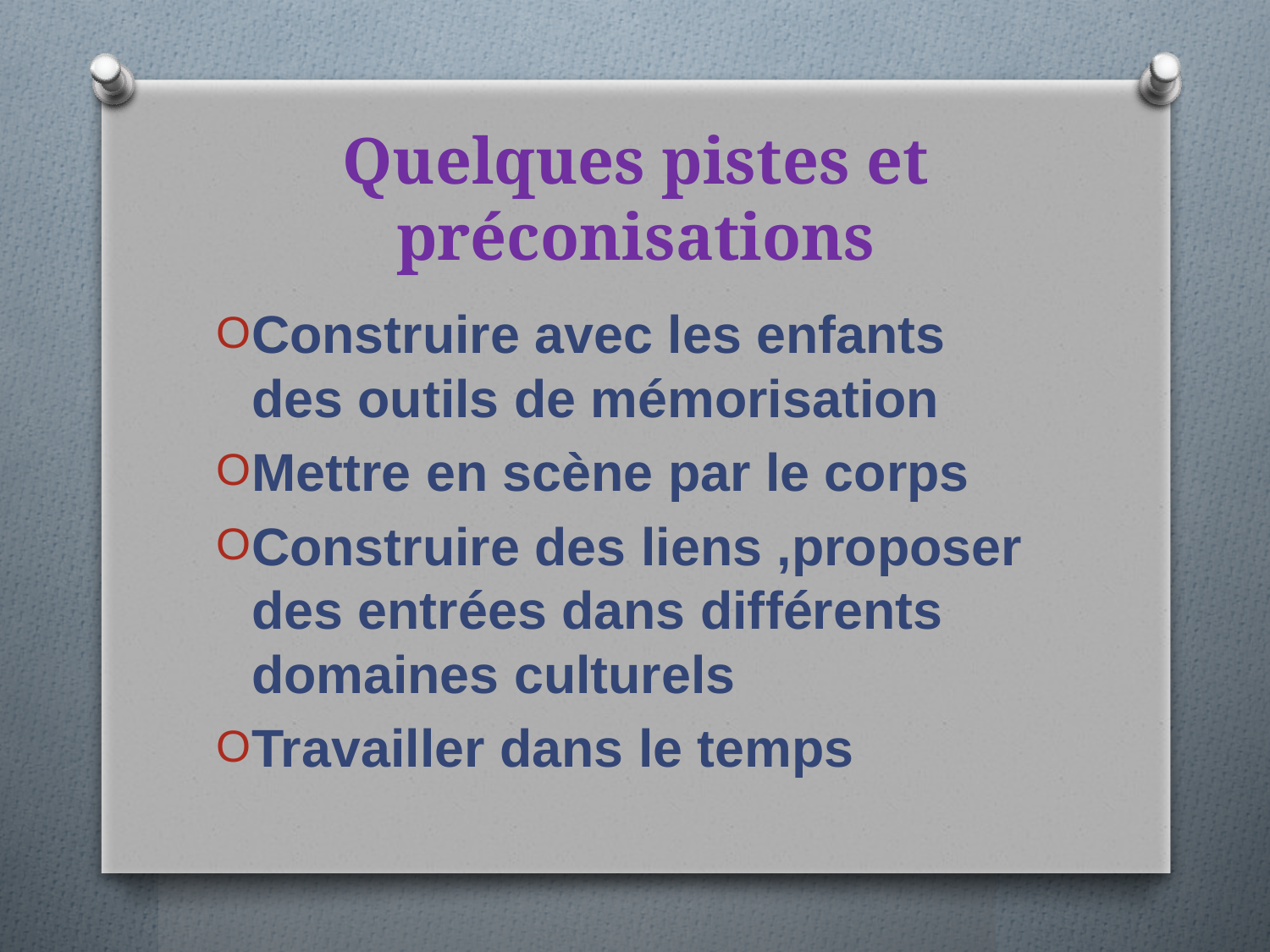

# Quelques pistes et préconisations
Construire avec les enfants des outils de mémorisation
Mettre en scène par le corps
Construire des liens ,proposer des entrées dans différents domaines culturels
Travailler dans le temps